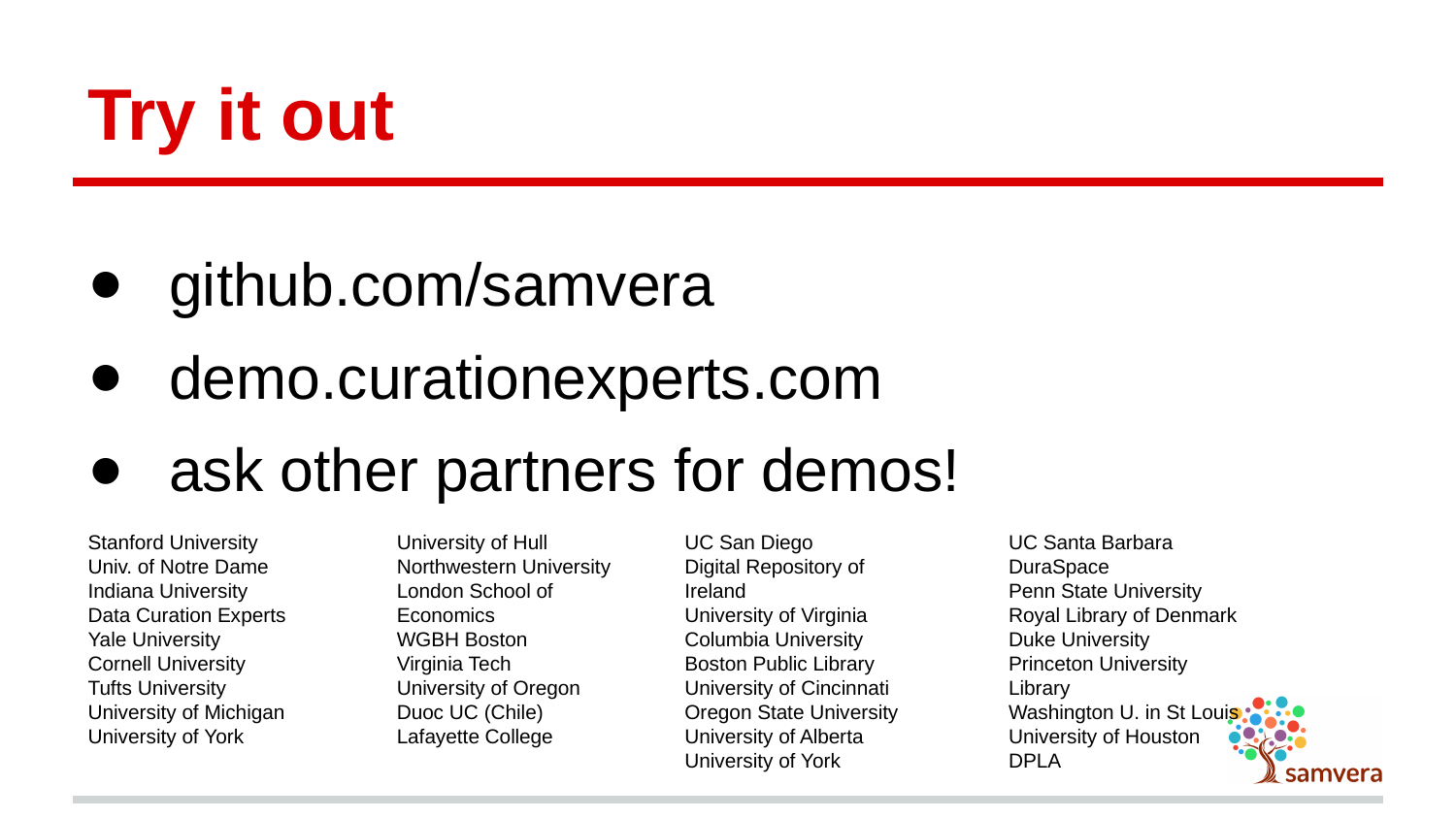

# Try it out

github.com/samvera
demo.curationexperts.com
ask other partners for demos!
UC Santa Barbara
DuraSpace
Penn State University
Royal Library of Denmark
Duke University
Princeton University Library
Washington U. in St Louis
University of Houston
DPLA

Stanford University
Univ. of Notre Dame
Indiana University
Data Curation Experts
Yale University
Cornell University
Tufts University
University of Michigan
University of York

University of Hull
Northwestern University
London School of Economics
WGBH Boston
Virginia Tech
University of Oregon
Duoc UC (Chile)
Lafayette College

UC San Diego
Digital Repository of Ireland
University of Virginia
Columbia University
Boston Public Library
University of Cincinnati
Oregon State University University of Alberta
University of York